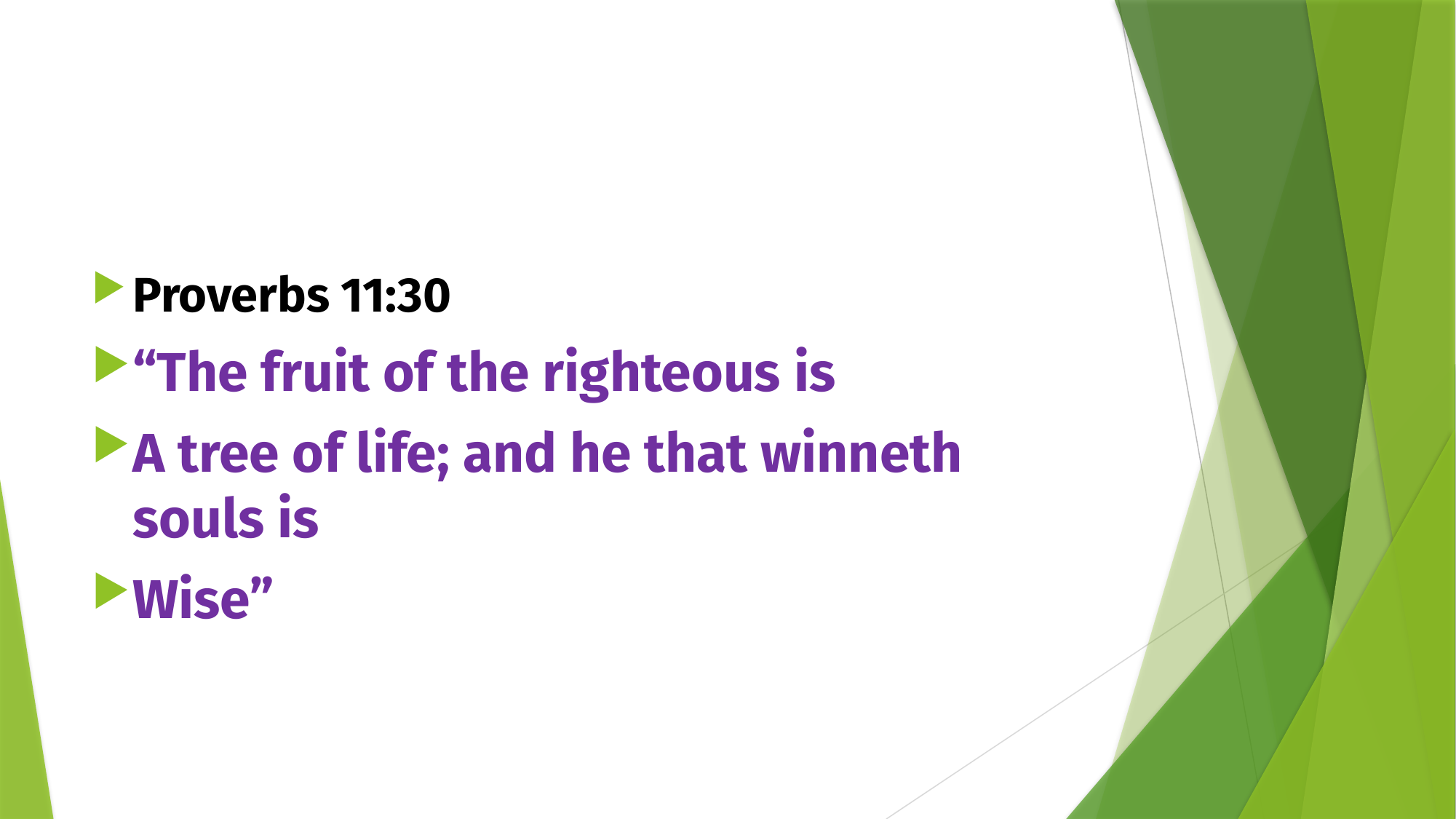

#
Proverbs 11:30
“The fruit of the righteous is
A tree of life; and he that winneth souls is
Wise”